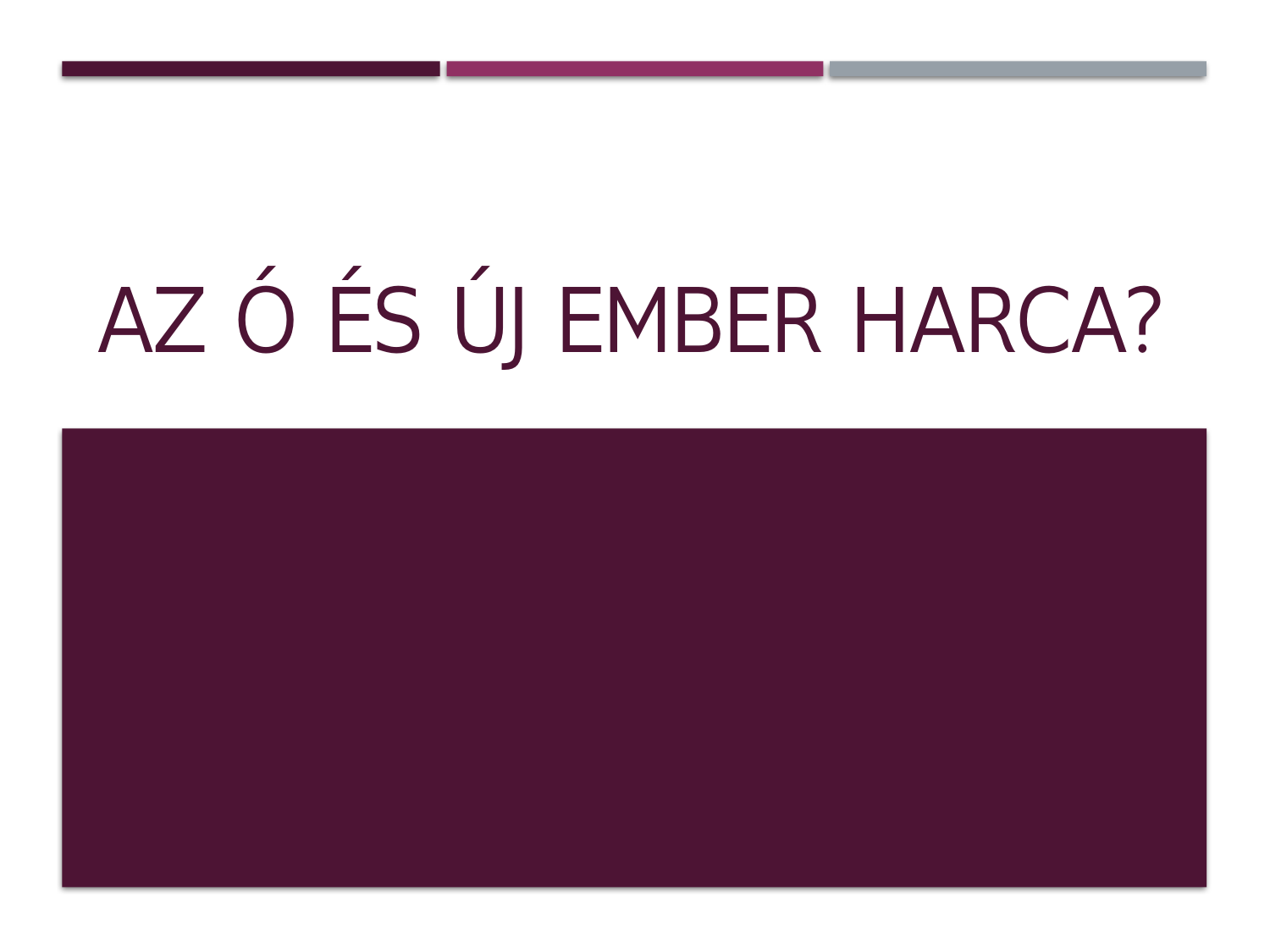

# Az ó és új ember harca?